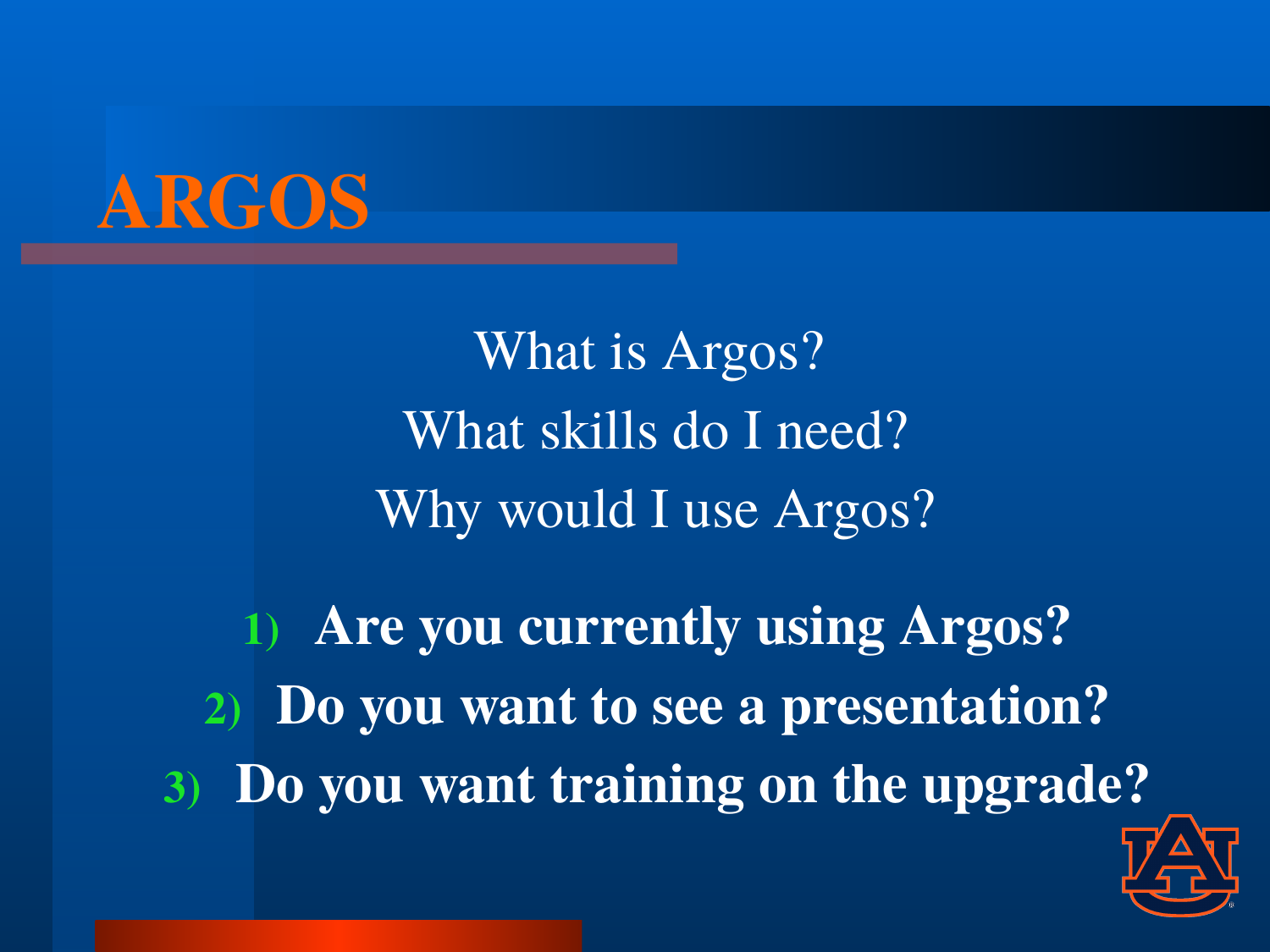

# ARGOS
What is Argos?
What skills do I need?
Why would I use Argos?
Are you currently using Argos?
Do you want to see a presentation?
Do you want training on the upgrade?